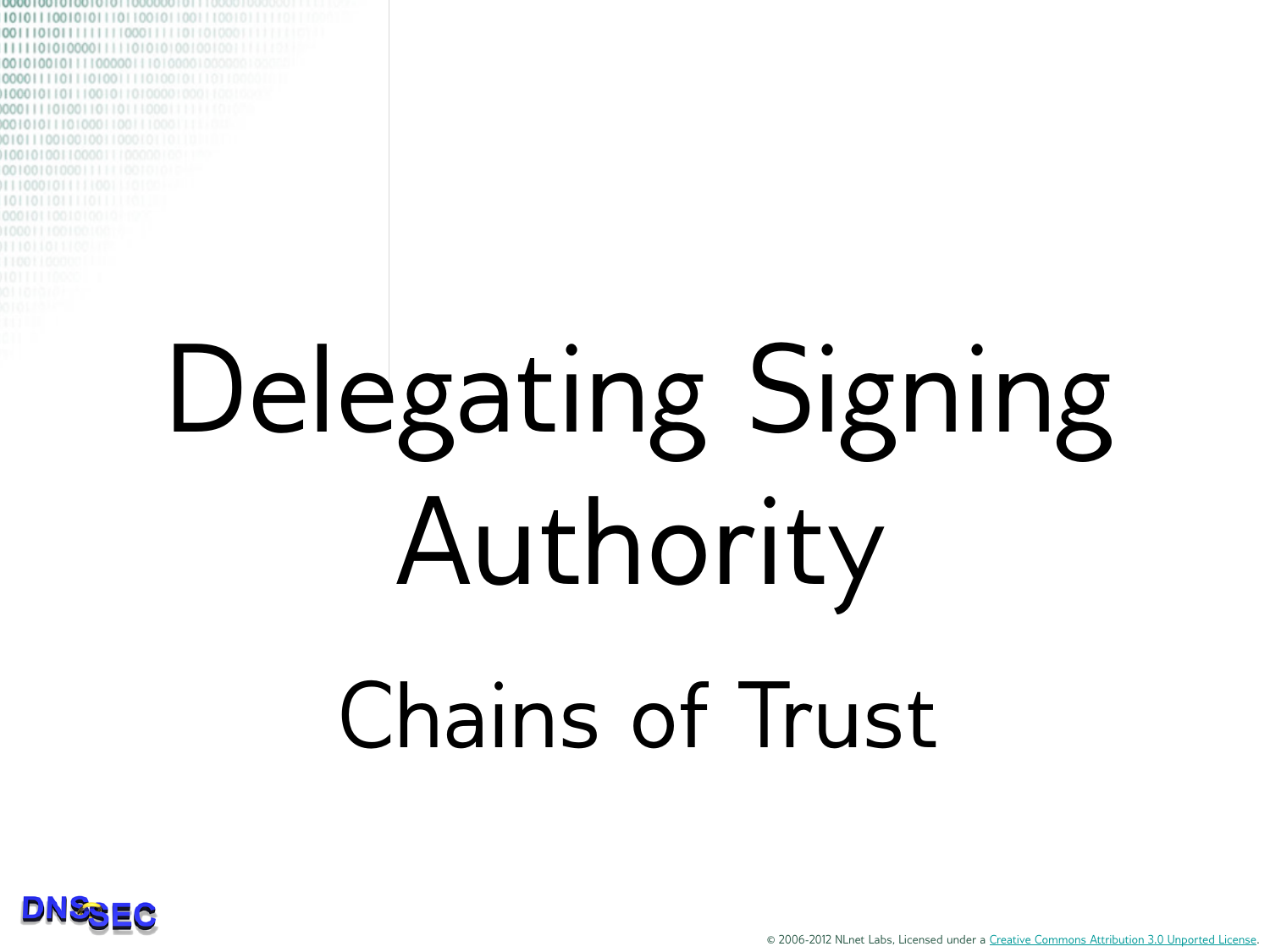

# Delegating Signing Authority
Chains of Trust